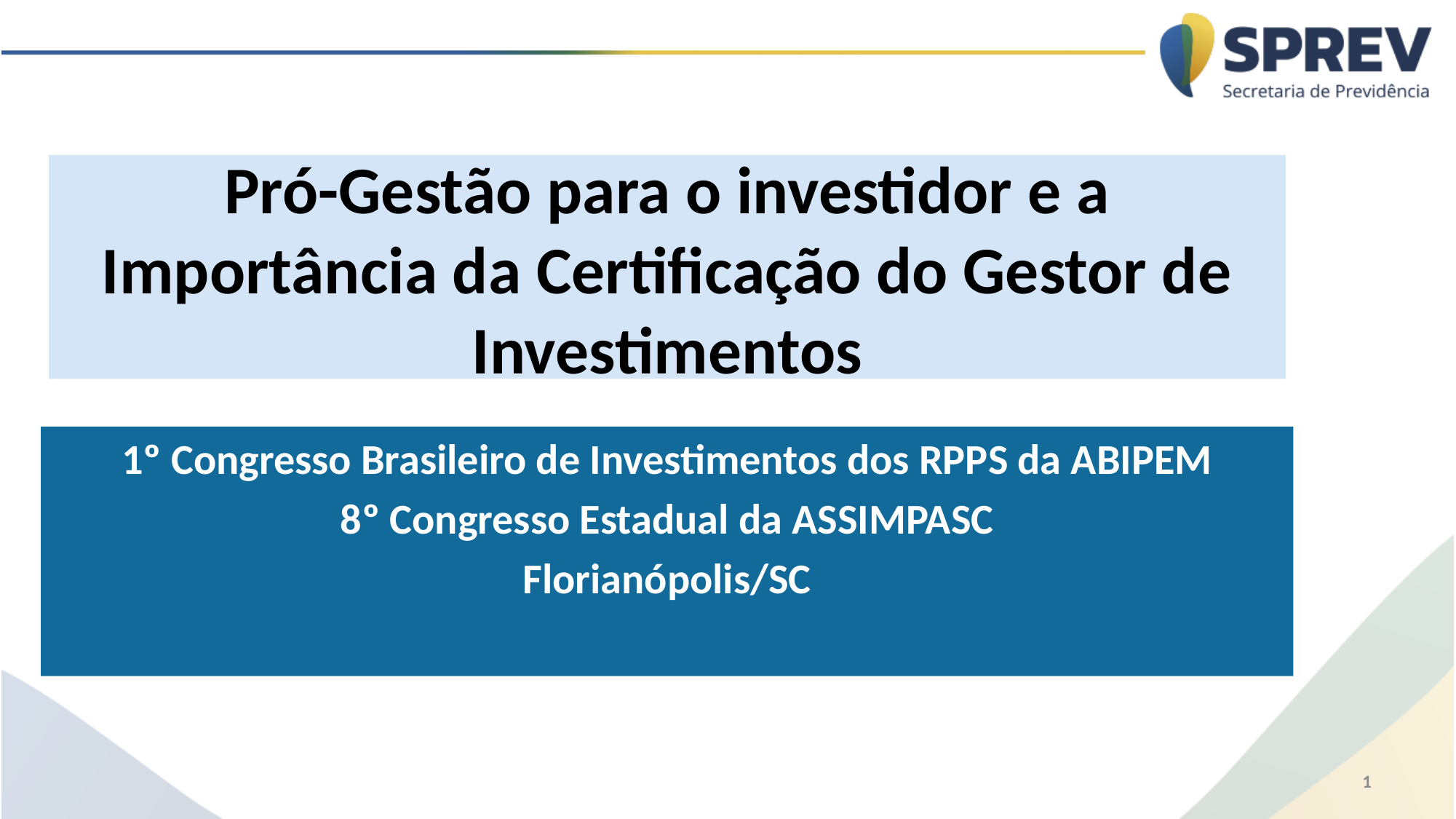

# Pró-Gestão para o investidor e a Importância da Certificação do Gestor de Investimentos
1º Congresso Brasileiro de Investimentos dos RPPS da ABIPEM
8º Congresso Estadual da ASSIMPASC
Florianópolis/SC
1